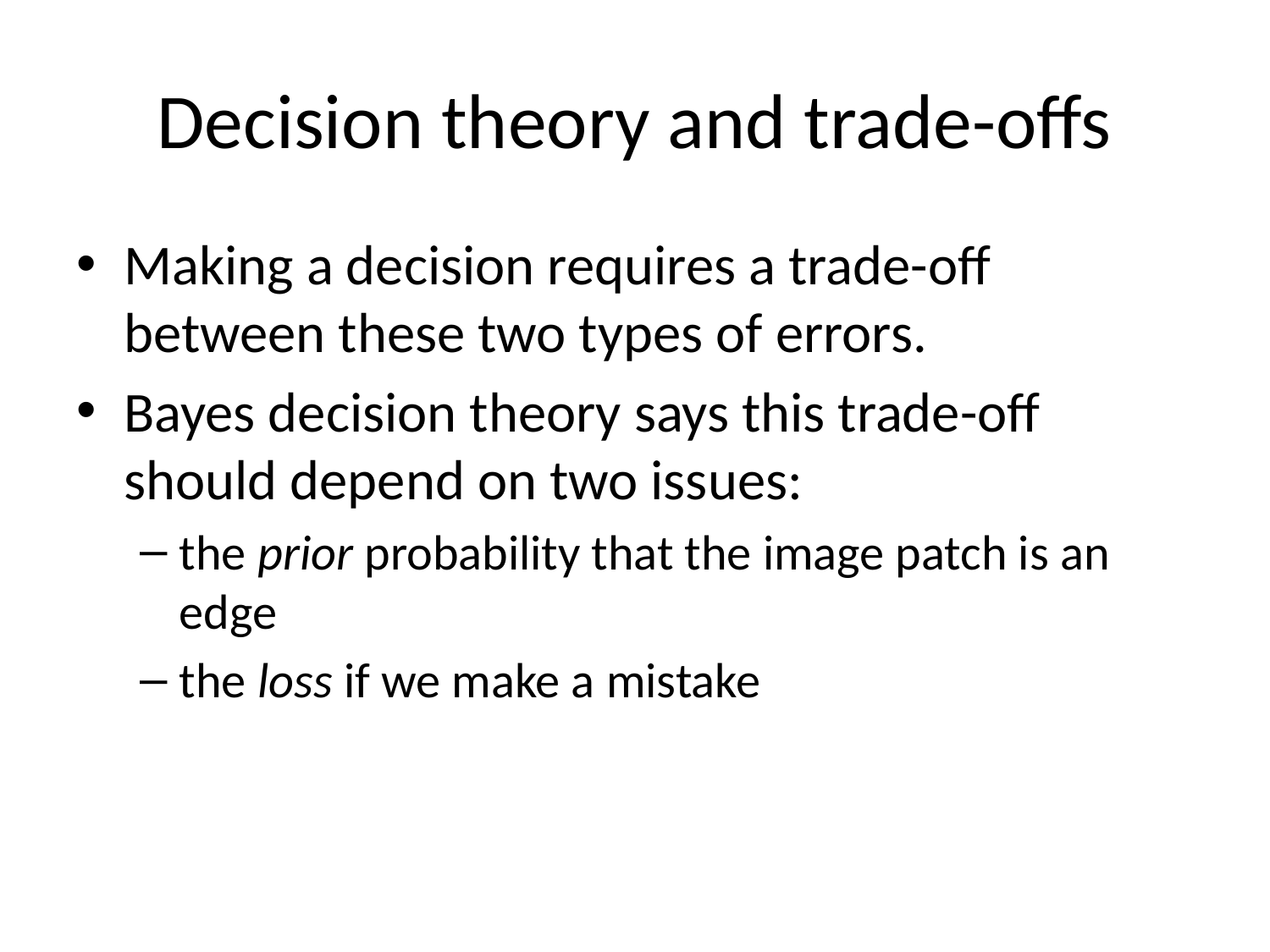

# Decision theory and trade-offs
Making a decision requires a trade-off between these two types of errors.
Bayes decision theory says this trade-off should depend on two issues:
the prior probability that the image patch is an edge
the loss if we make a mistake